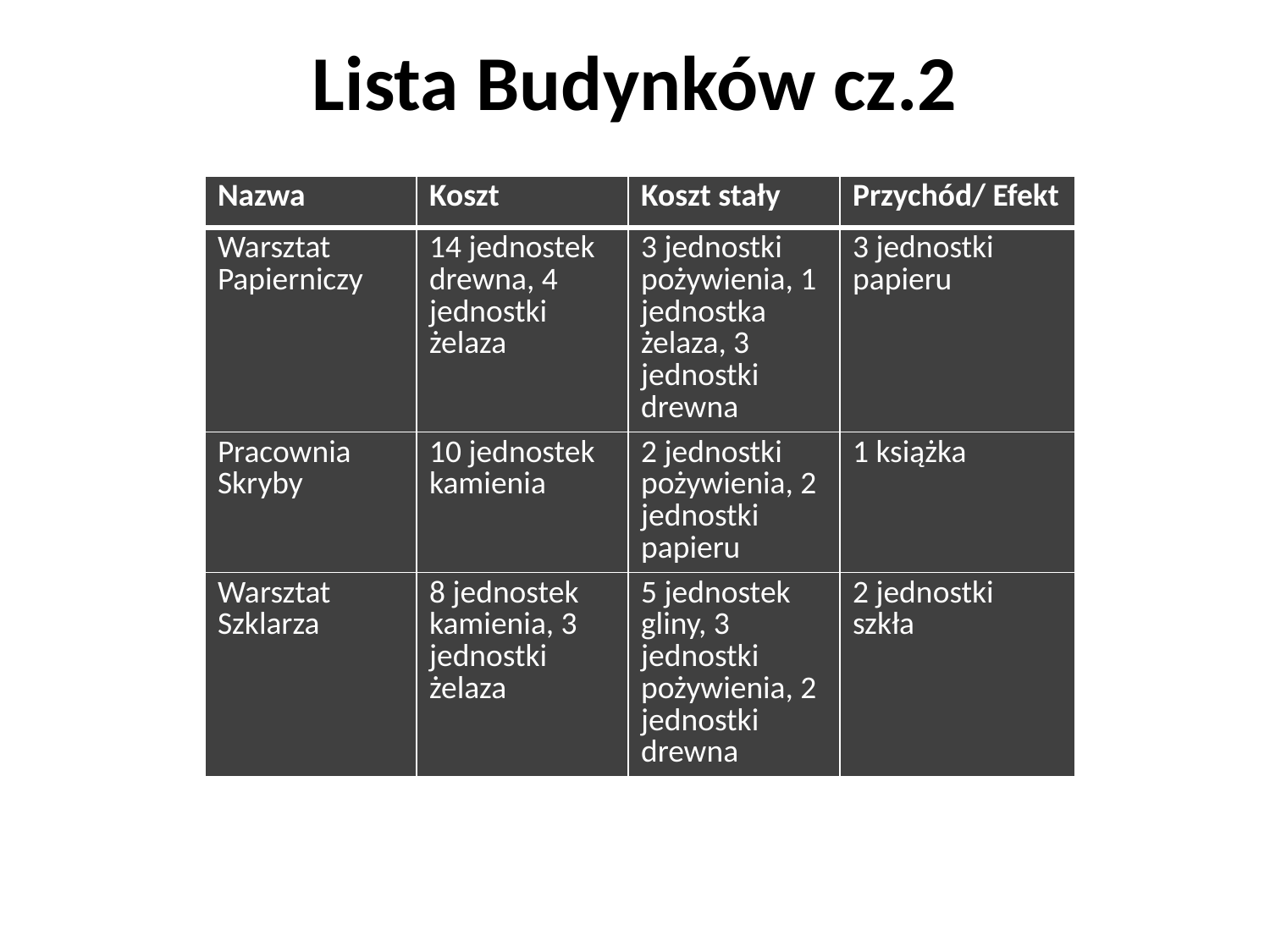

# Lista Budynków cz.2
| Nazwa | Koszt | Koszt stały | Przychód/ Efekt |
| --- | --- | --- | --- |
| Warsztat Papierniczy | 14 jednostek drewna, 4 jednostki żelaza | 3 jednostki pożywienia, 1 jednostka żelaza, 3 jednostki drewna | 3 jednostki papieru |
| Pracownia Skryby | 10 jednostek kamienia | 2 jednostki pożywienia, 2 jednostki papieru | 1 książka |
| Warsztat Szklarza | 8 jednostek kamienia, 3 jednostki żelaza | 5 jednostek gliny, 3 jednostki pożywienia, 2 jednostki drewna | 2 jednostki szkła |